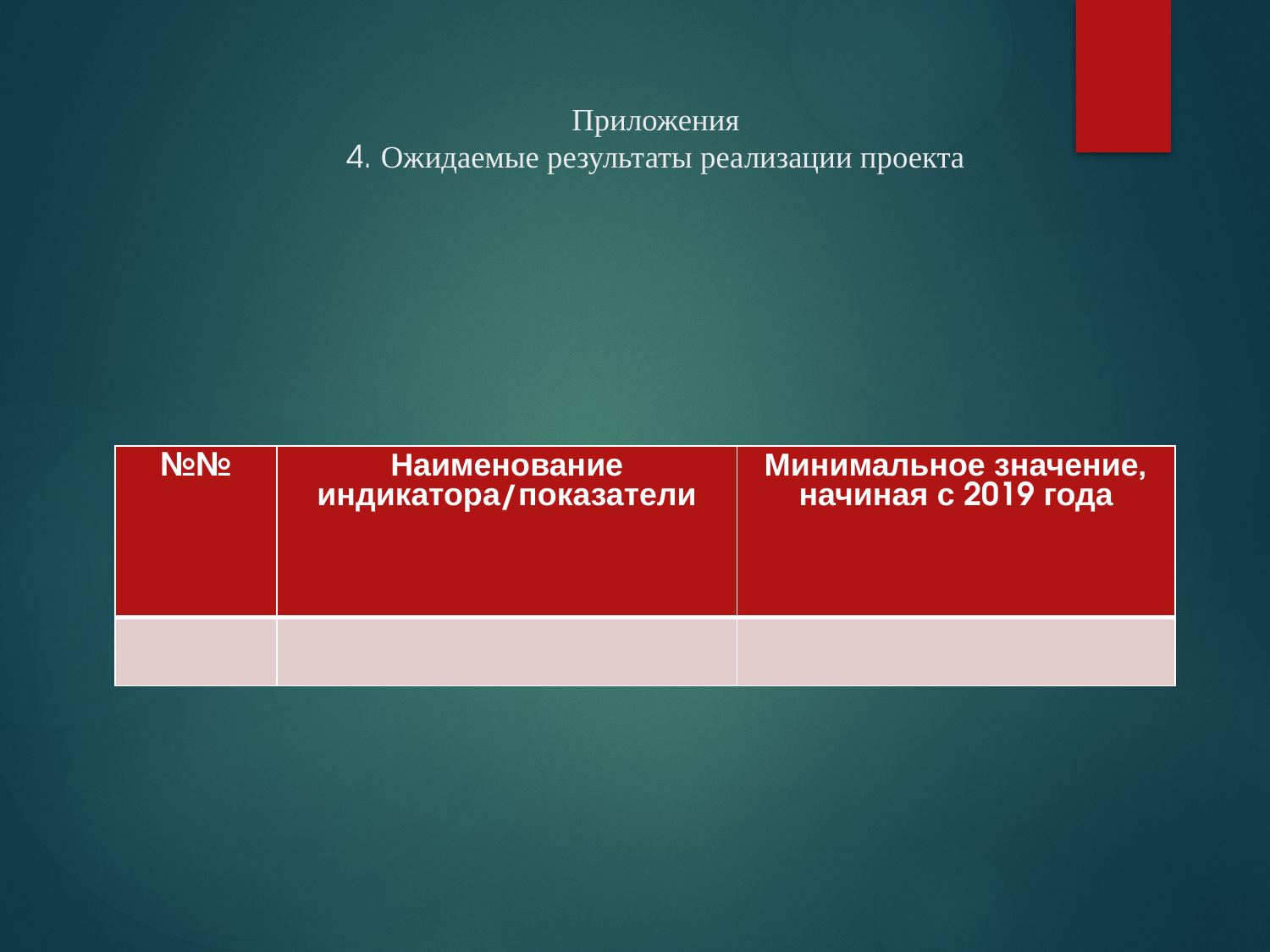

# Приложения 4. Ожидаемые результаты реализации проекта
| №№ | Наименование индикатора/показатели | Минимальное значение, начиная с 2019 года |
| --- | --- | --- |
|  |  |  |